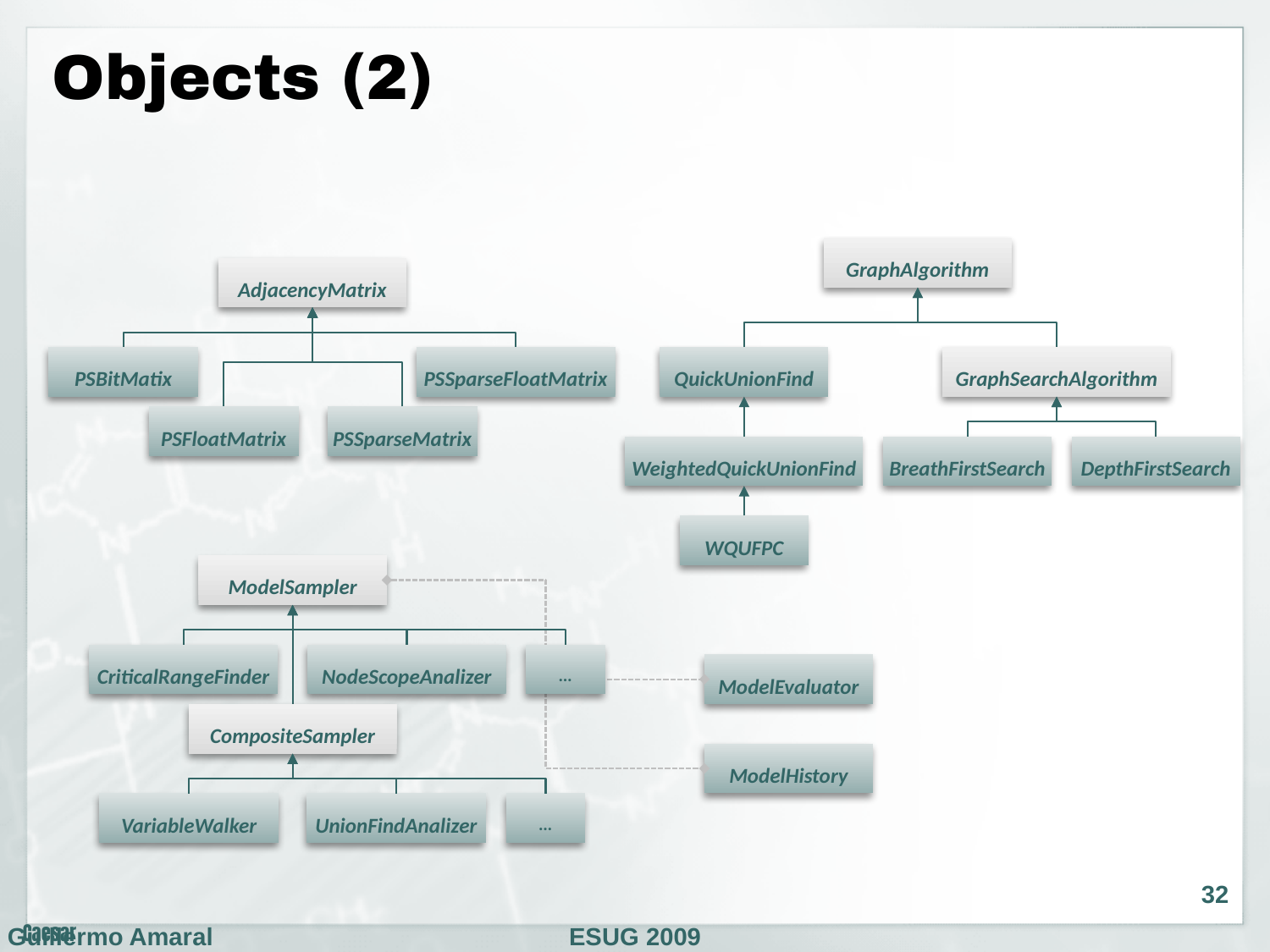

# Objects (2)
GraphAlgorithm
AdjacencyMatrix
PSBitMatix
PSSparseFloatMatrix
QuickUnionFind
GraphSearchAlgorithm
PSFloatMatrix
PSSparseMatrix
WeightedQuickUnionFind
BreathFirstSearch
DepthFirstSearch
WQUFPC
ModelSampler
CriticalRangeFinder
NodeScopeAnalizer
…
ModelEvaluator
CompositeSampler
ModelHistory
VariableWalker
UnionFindAnalizer
…
32
Guillermo Amaral
Caesar